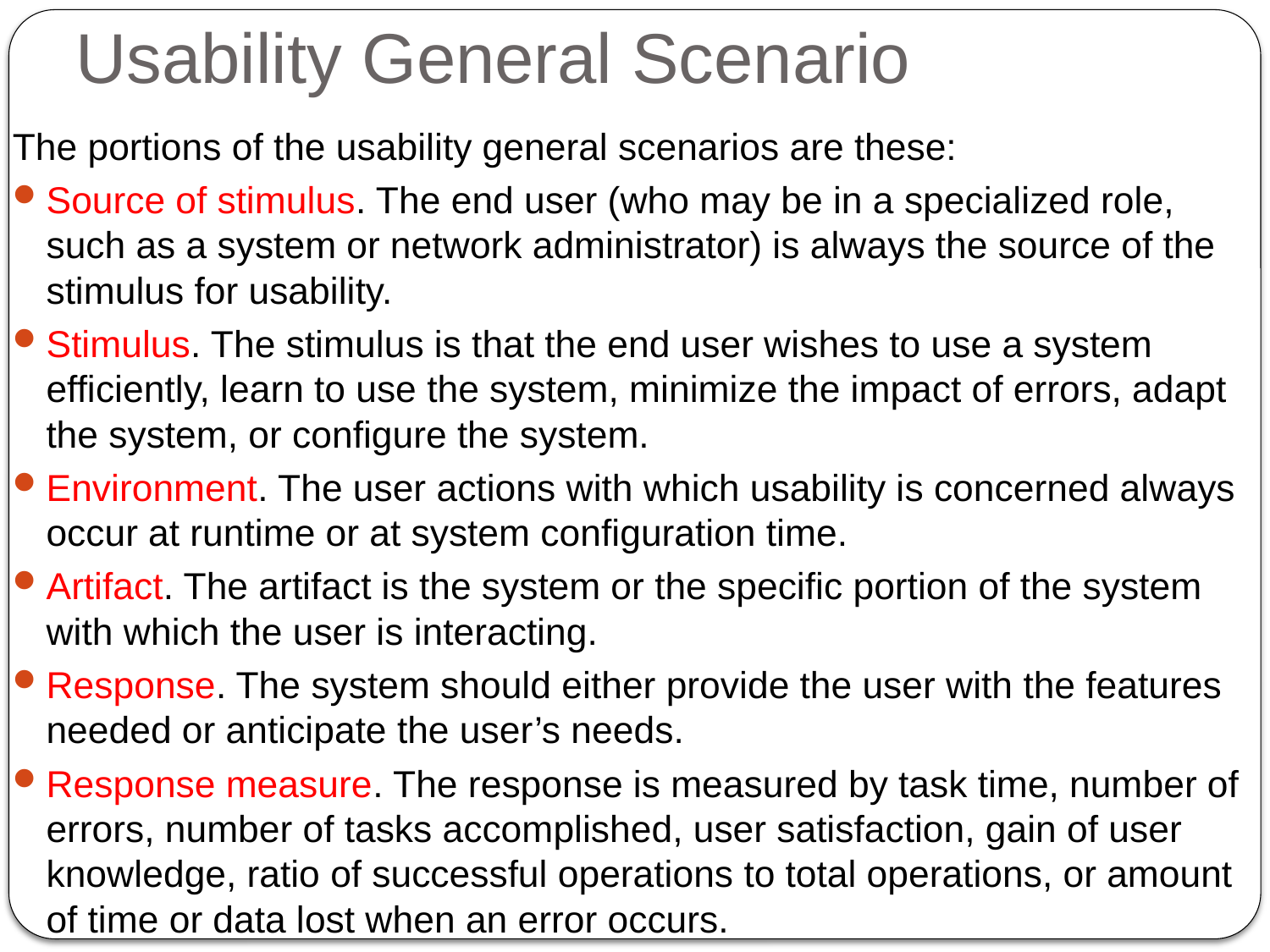

# Usability General Scenario
The portions of the usability general scenarios are these:
Source of stimulus. The end user (who may be in a specialized role, such as a system or network administrator) is always the source of the stimulus for usability.
Stimulus. The stimulus is that the end user wishes to use a system efficiently, learn to use the system, minimize the impact of errors, adapt the system, or configure the system.
Environment. The user actions with which usability is concerned always occur at runtime or at system configuration time.
Artifact. The artifact is the system or the specific portion of the system with which the user is interacting.
Response. The system should either provide the user with the features needed or anticipate the user’s needs.
Response measure. The response is measured by task time, number of errors, number of tasks accomplished, user satisfaction, gain of user knowledge, ratio of successful operations to total operations, or amount of time or data lost when an error occurs.